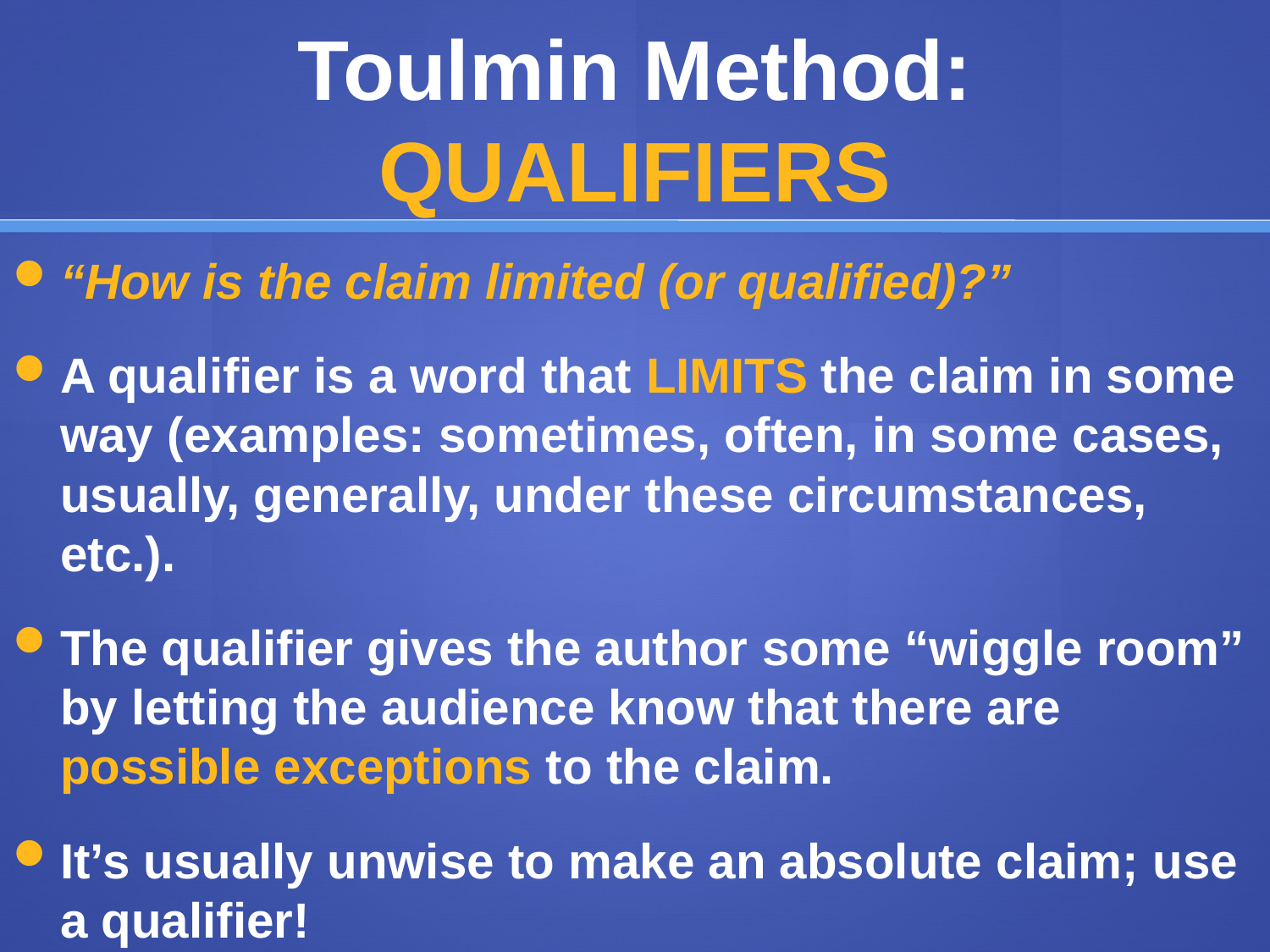

# Toulmin Method: QUALIFIERS
“How is the claim limited (or qualified)?”
A qualifier is a word that LIMITS the claim in some way (examples: sometimes, often, in some cases, usually, generally, under these circumstances, etc.).
The qualifier gives the author some “wiggle room” by letting the audience know that there are possible exceptions to the claim.
It’s usually unwise to make an absolute claim; use a qualifier!